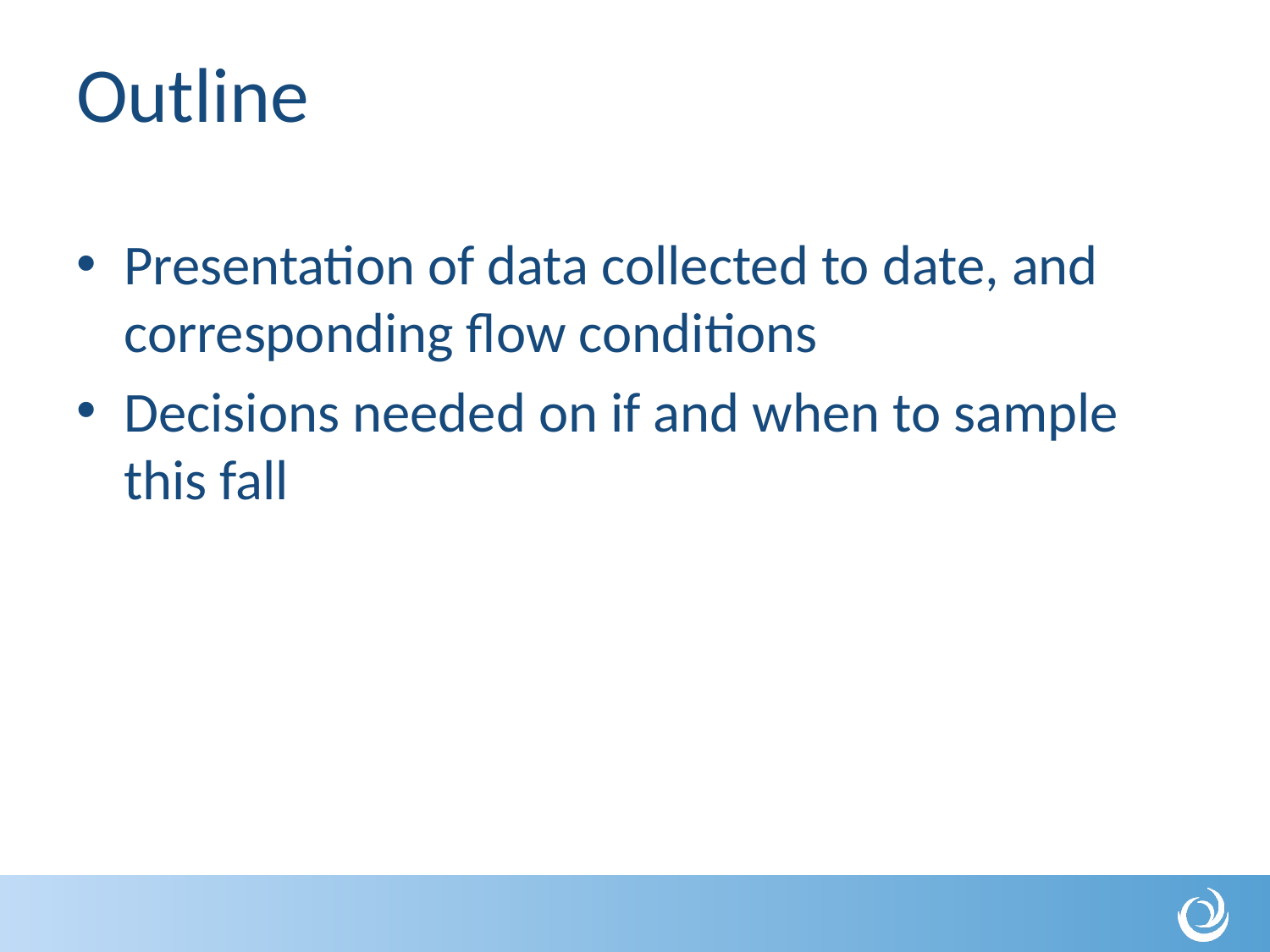

# Outline
Presentation of data collected to date, and corresponding flow conditions
Decisions needed on if and when to sample this fall